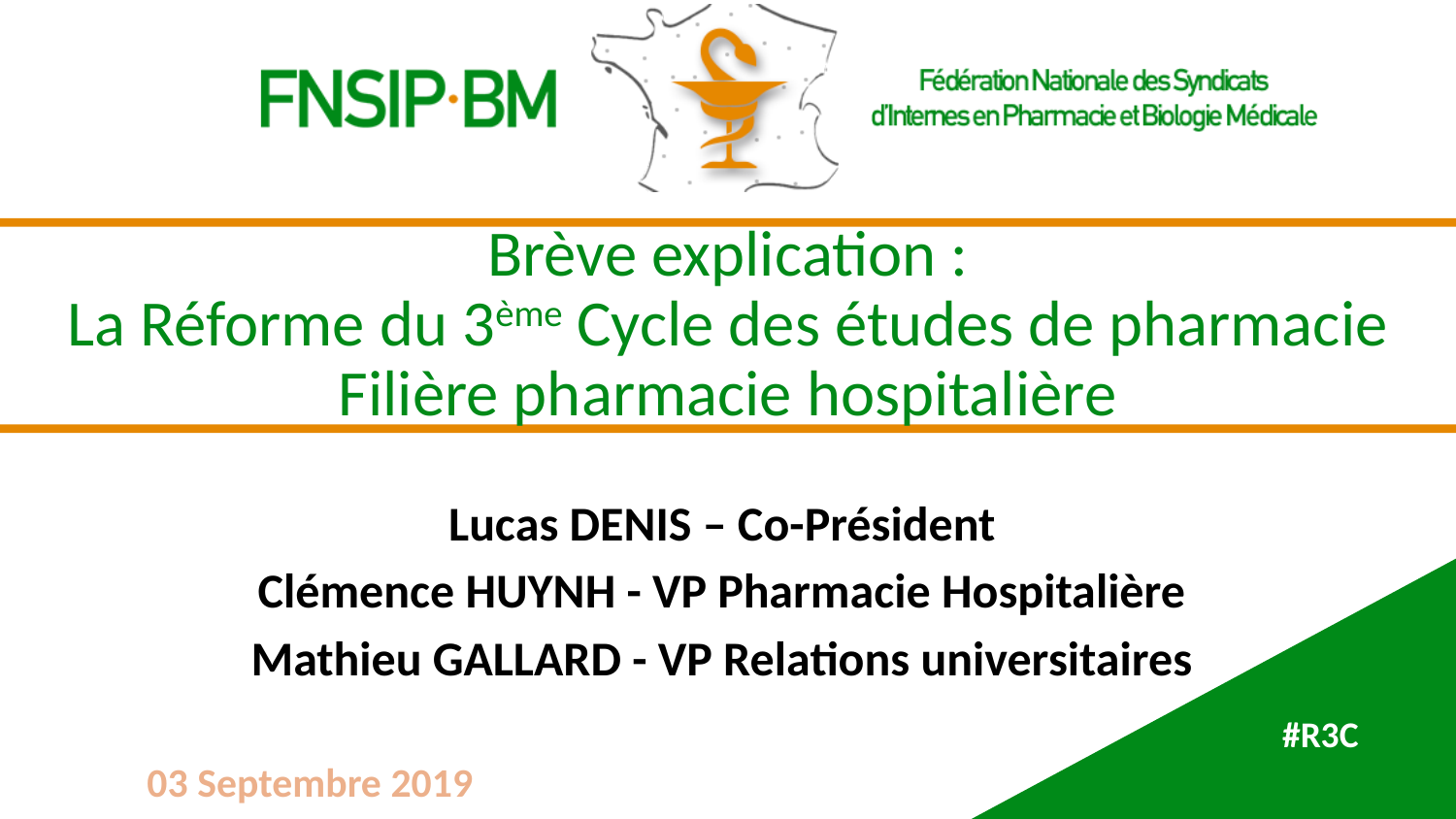

# Brève explication : La Réforme du 3ème Cycle des études de pharmacie Filière pharmacie hospitalière
Lucas DENIS – Co-Président
Clémence HUYNH - VP Pharmacie Hospitalière
Mathieu GALLARD - VP Relations universitaires
#R3C
03 Septembre 2019